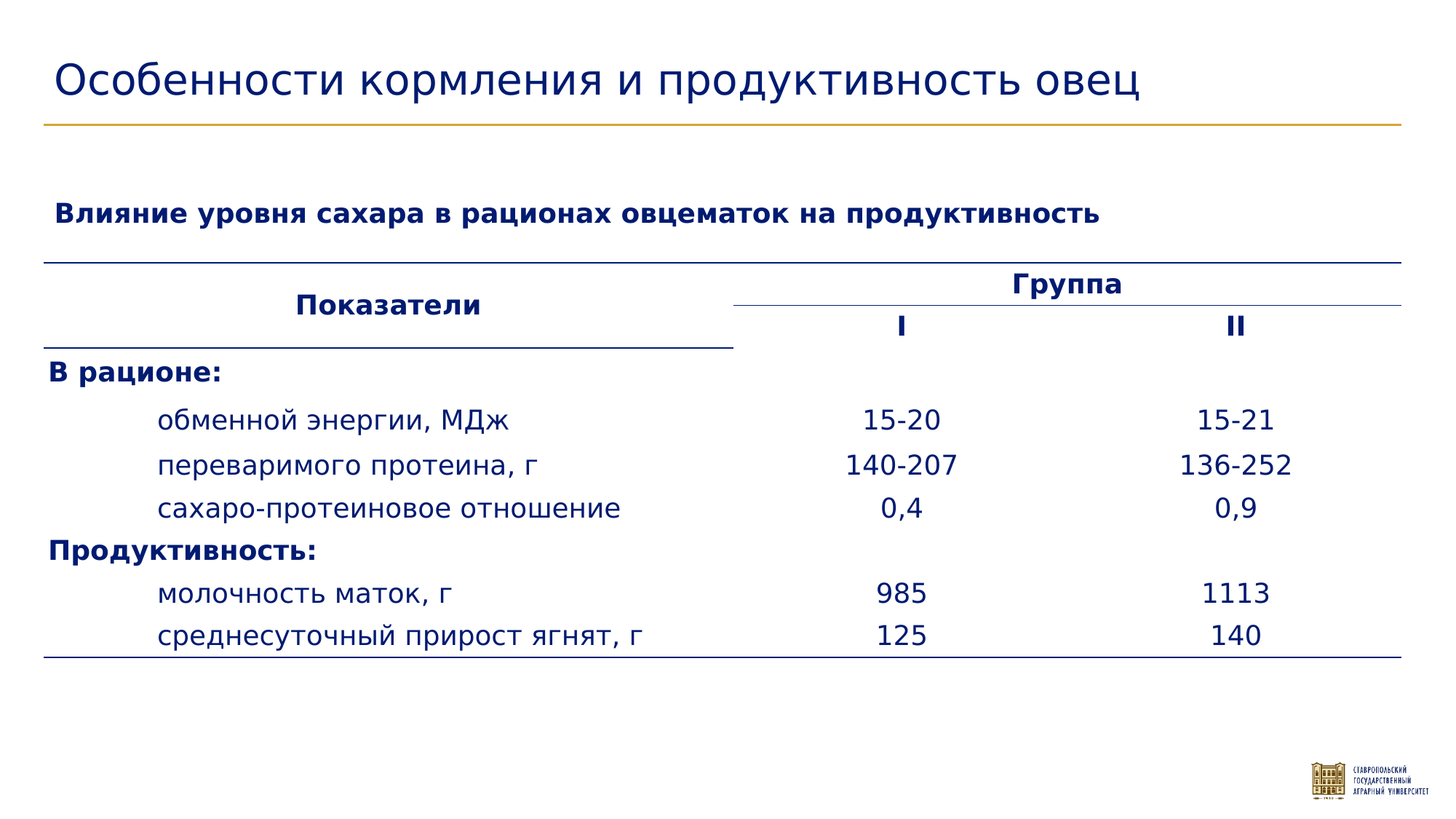

Особенности кормления и продуктивность овец
Влияние уровня сахара в рационах овцематок на продуктивность
| Показатели | Группа |  |
| --- | --- | --- |
|  | I | II |
| В рационе: |  |  |
| обменной энергии, МДж | 15-20 | 15-21 |
| переваримого протеина, г | 140-207 | 136-252 |
| сахаро-протеиновое отношение | 0,4 | 0,9 |
| Продуктивность: |  |  |
| молочность маток, г | 985 | 1113 |
| среднесуточный прирост ягнят, г | 125 | 140 |